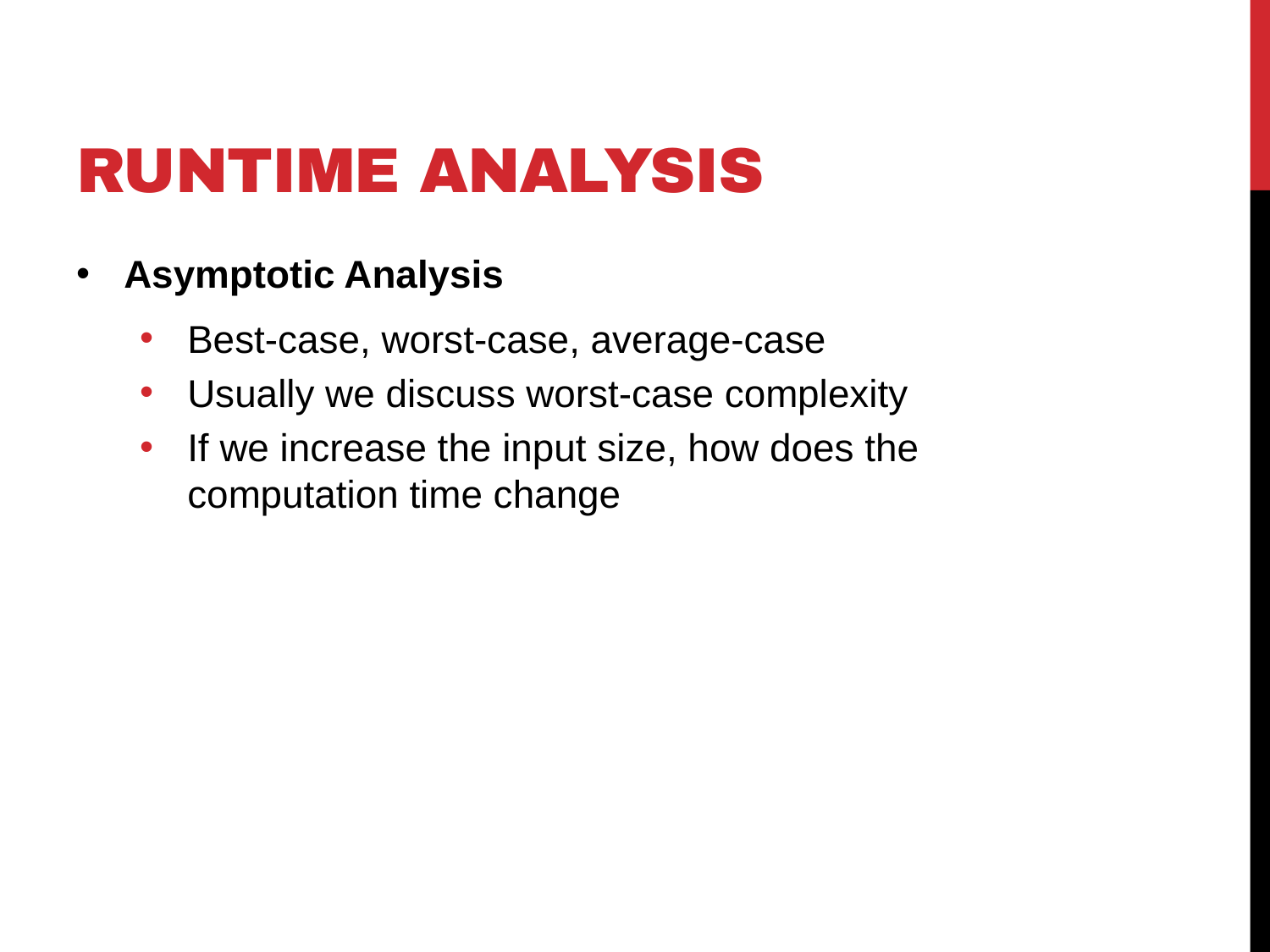

# Runtime analysis
Asymptotic Analysis
Best-case, worst-case, average-case
Usually we discuss worst-case complexity
If we increase the input size, how does the computation time change